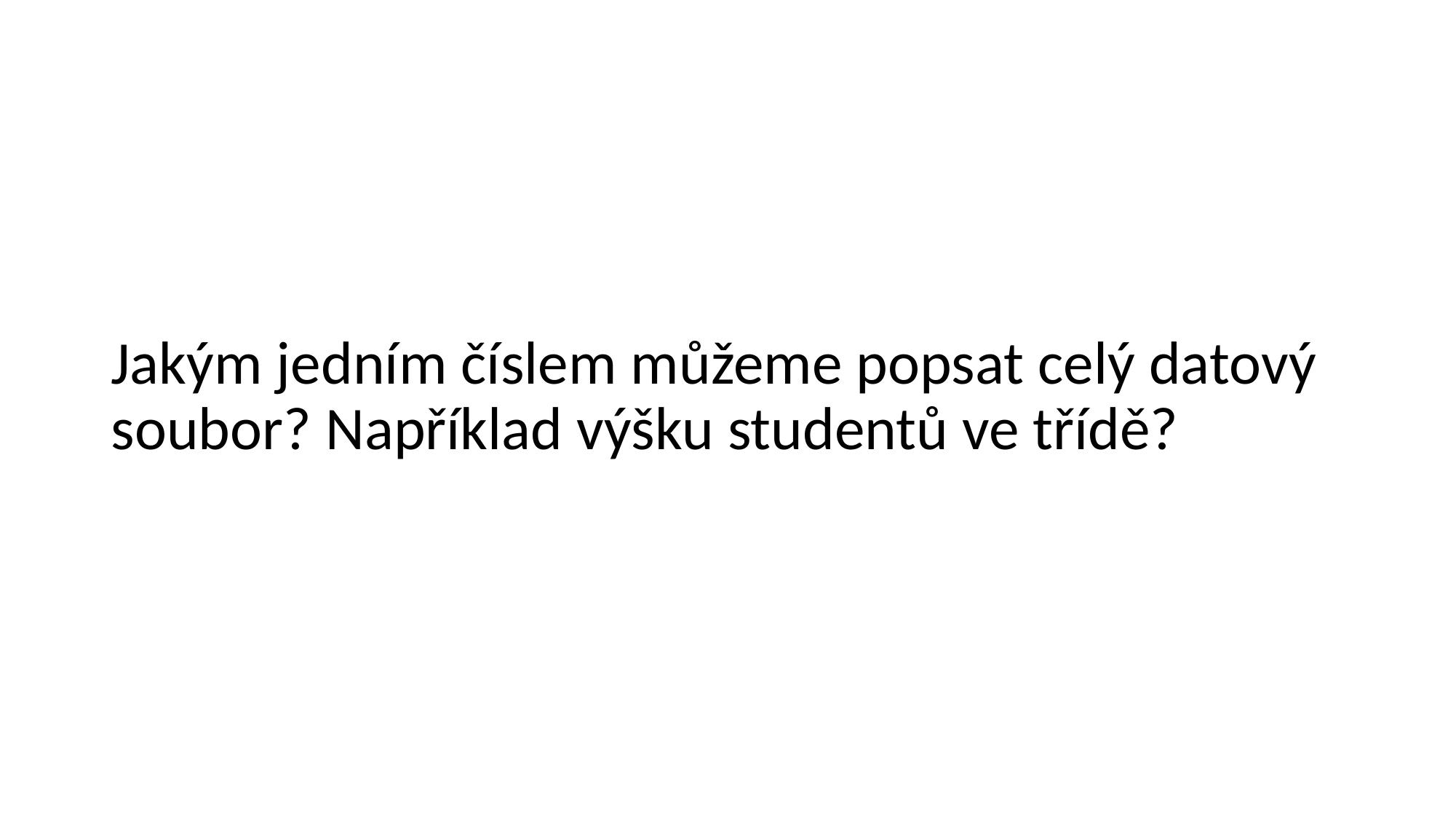

# Jakým jedním číslem můžeme popsat celý datový soubor? Například výšku studentů ve třídě?